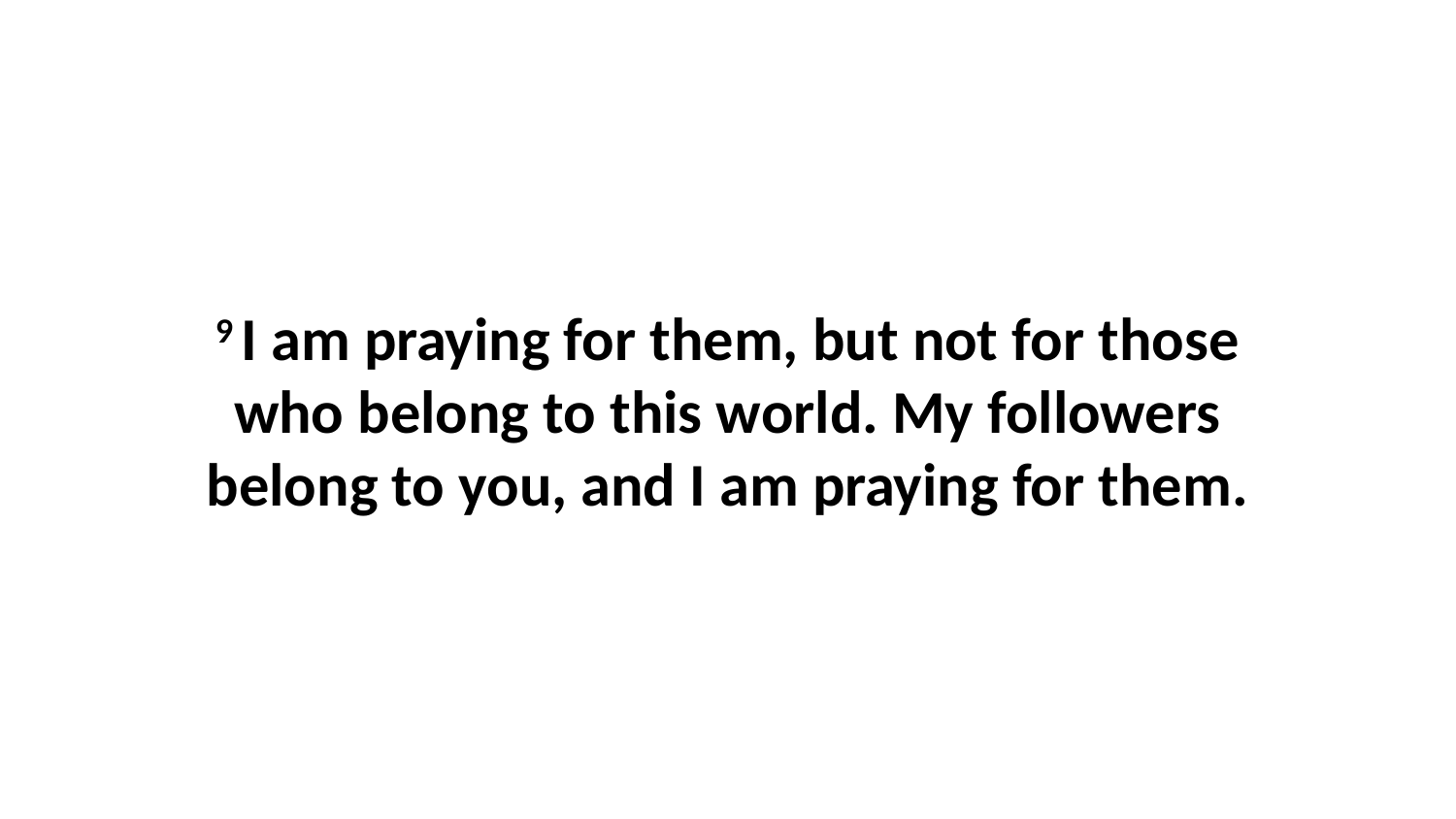

9 I am praying for them, but not for those who belong to this world. My followers belong to you, and I am praying for them.